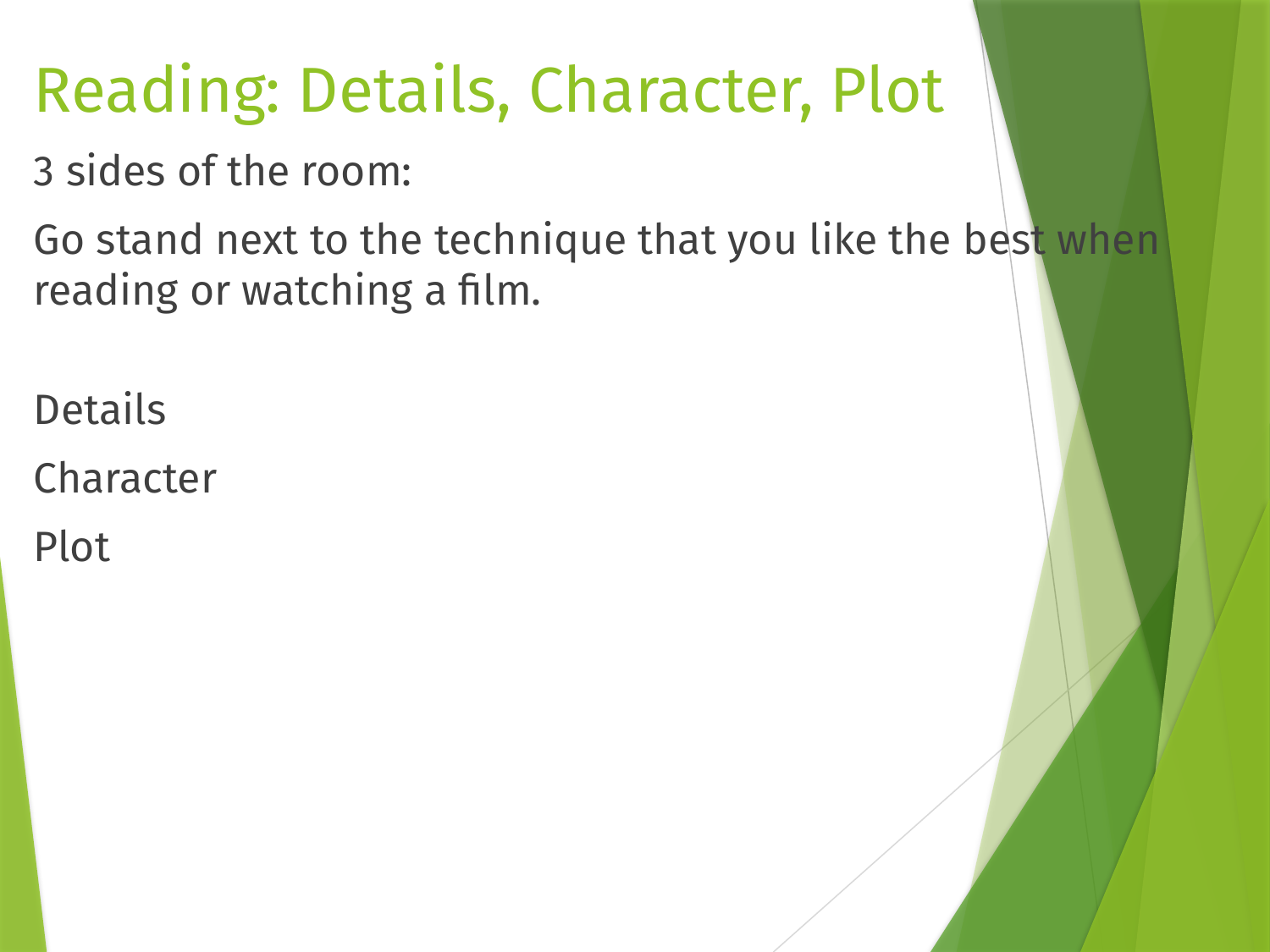

# Reading: Details, Character, Plot
3 sides of the room:
Go stand next to the technique that you like the best when reading or watching a film.
Details
Character
Plot